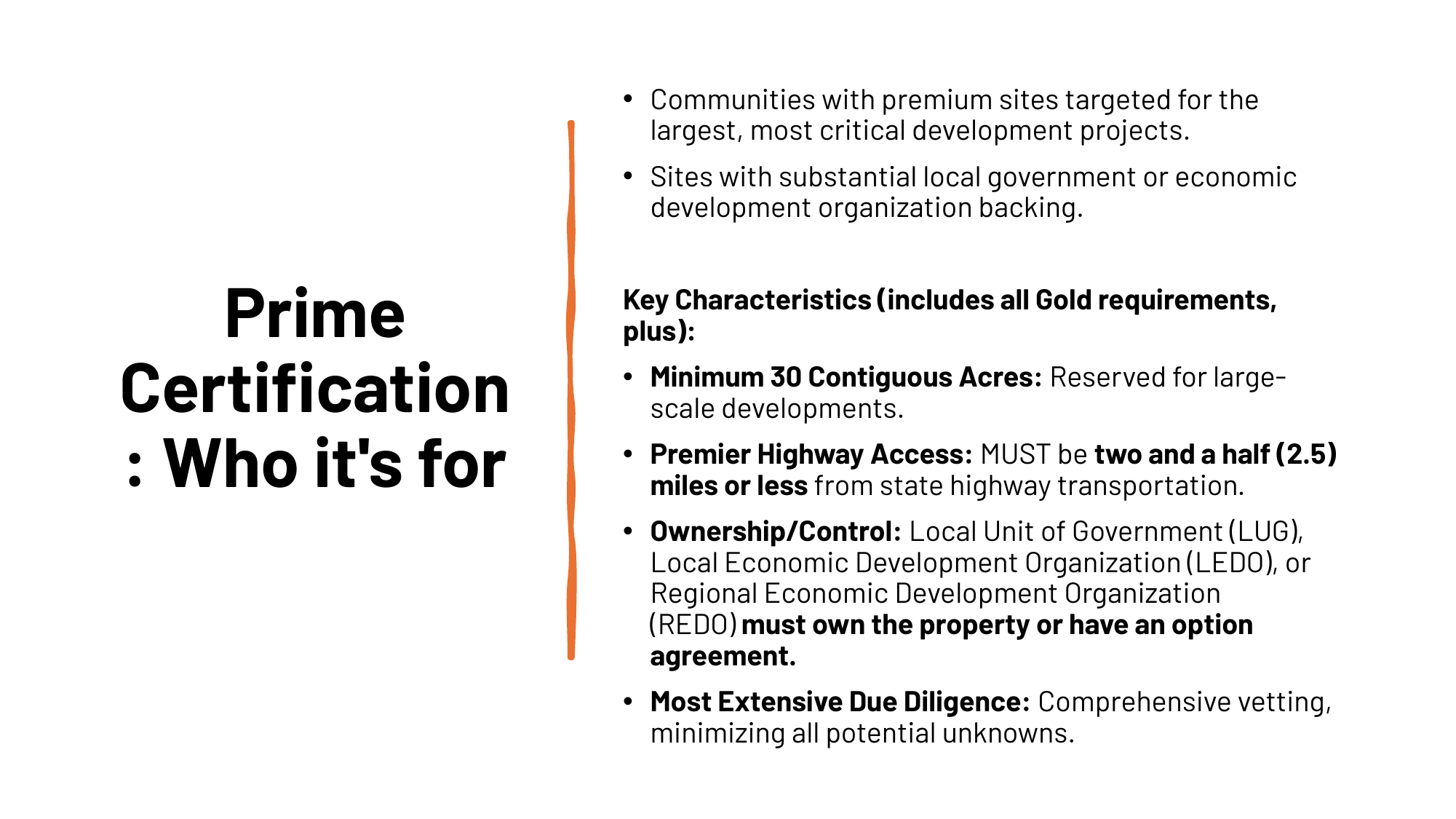

# Prime Certification: Who it's for
Communities with premium sites targeted for the largest, most critical development projects.
Sites with substantial local government or economic development organization backing.

Key Characteristics (includes all Gold requirements, plus):
Minimum 30 Contiguous Acres: Reserved for large-scale developments.
Premier Highway Access: MUST be two and a half (2.5) miles or less from state highway transportation.
Ownership/Control: Local Unit of Government (LUG), Local Economic Development Organization (LEDO), or Regional Economic Development Organization (REDO) must own the property or have an option agreement.
Most Extensive Due Diligence: Comprehensive vetting, minimizing all potential unknowns.